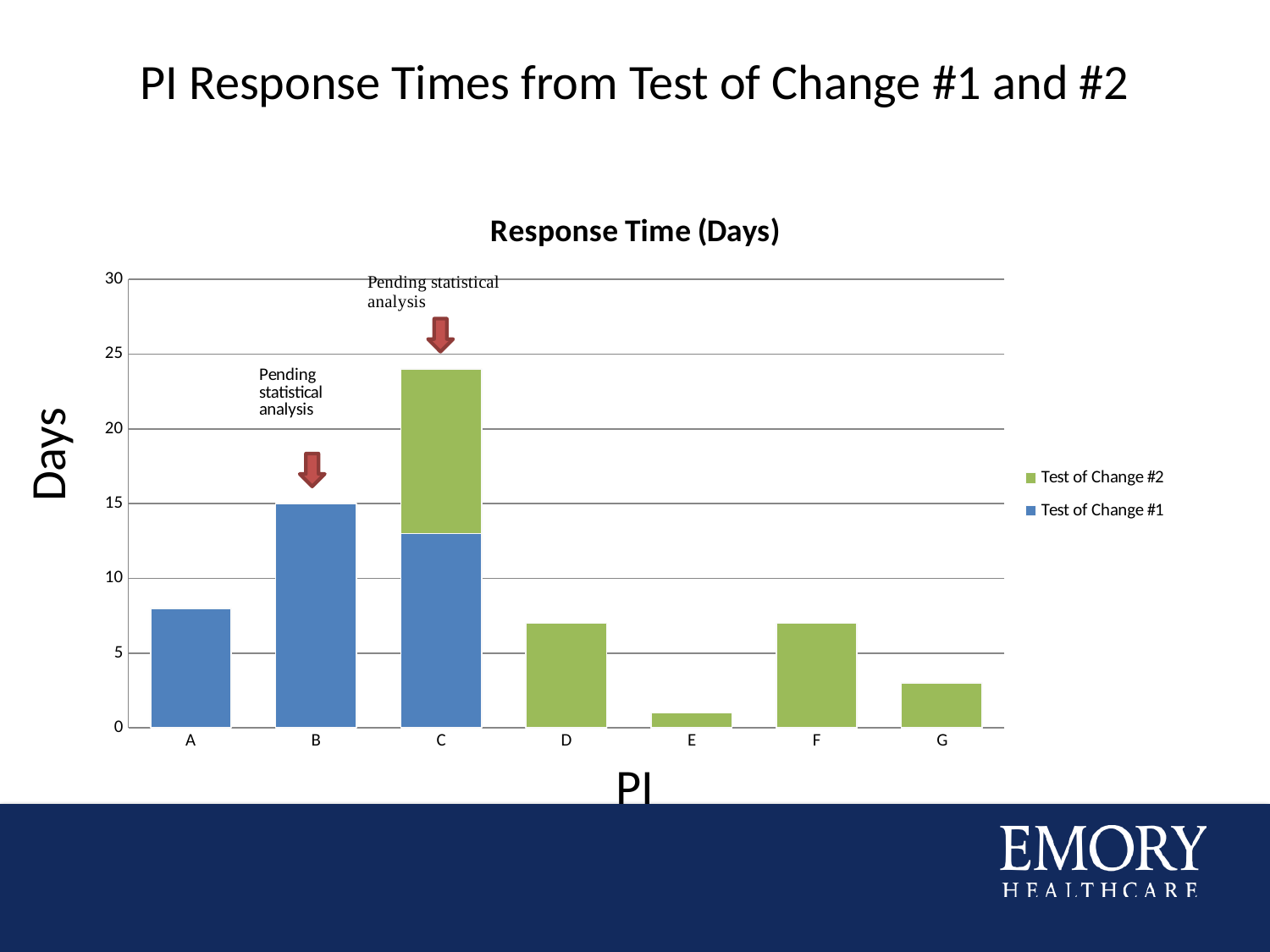

# PI Response Times from Test of Change #1 and #2

### Chart: Response Time (Days)

| Category | Test of Change #1 |  | Test of Change #2 |
|---|---|---|---|
| A | 8.0 | 0.0 | 0.0 |
| B | 15.0 | 0.0 | 0.0 |
| C | 13.0 | 0.0 | 11.0 |
| D | 0.0 | 0.0 | 7.0 |
| E | 0.0 | 0.0 | 1.0 |
| F | 0.0 | 0.0 | 7.0 |
| G | 0.0 | 0.0 | 3.0 |
Days
PI